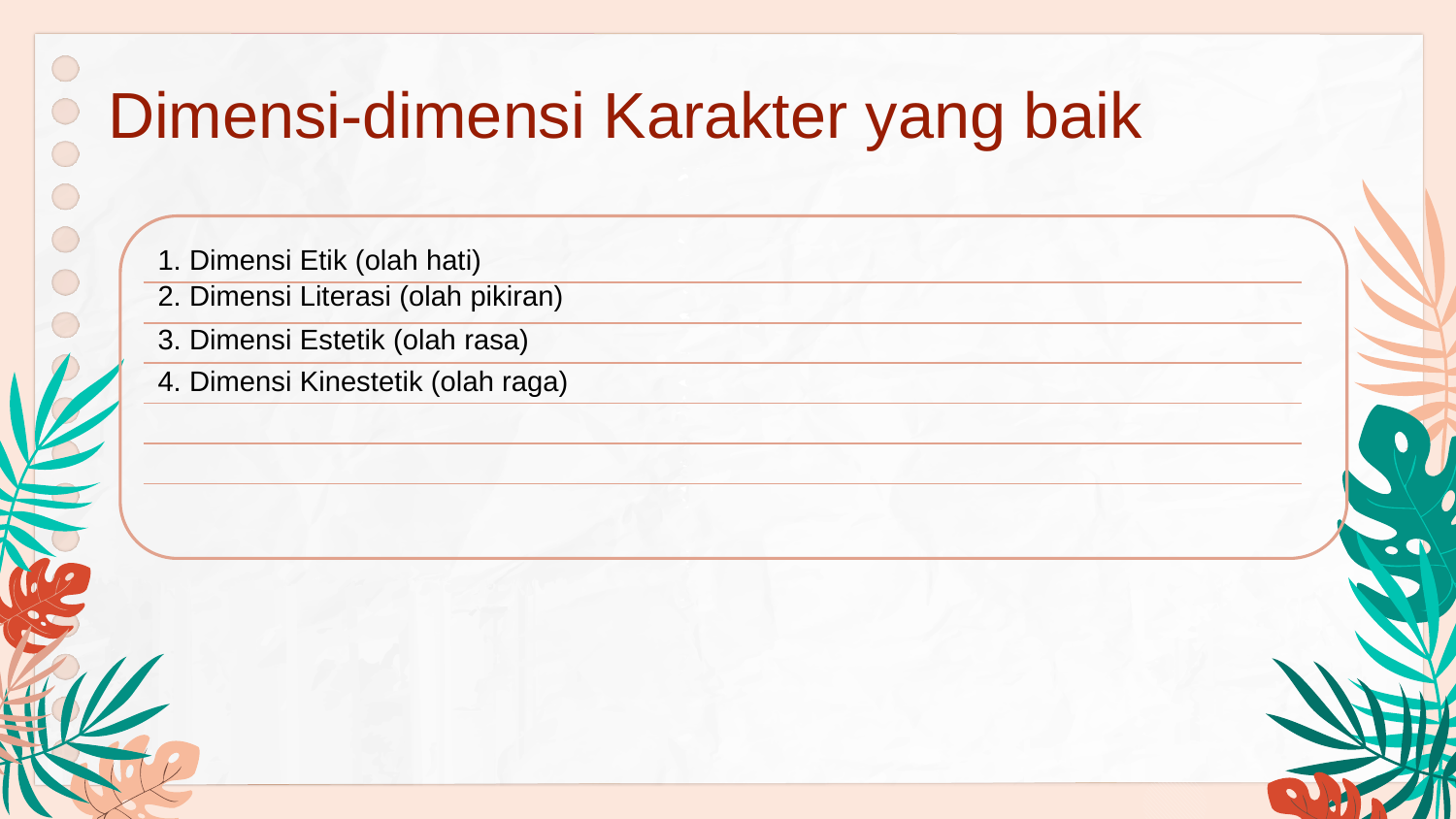

# Dimensi-dimensi Karakter yang baik

1. Dimensi Etik (olah hati)
2. Dimensi Literasi (olah pikiran)
3. Dimensi Estetik (olah rasa)
4. Dimensi Kinestetik (olah raga)